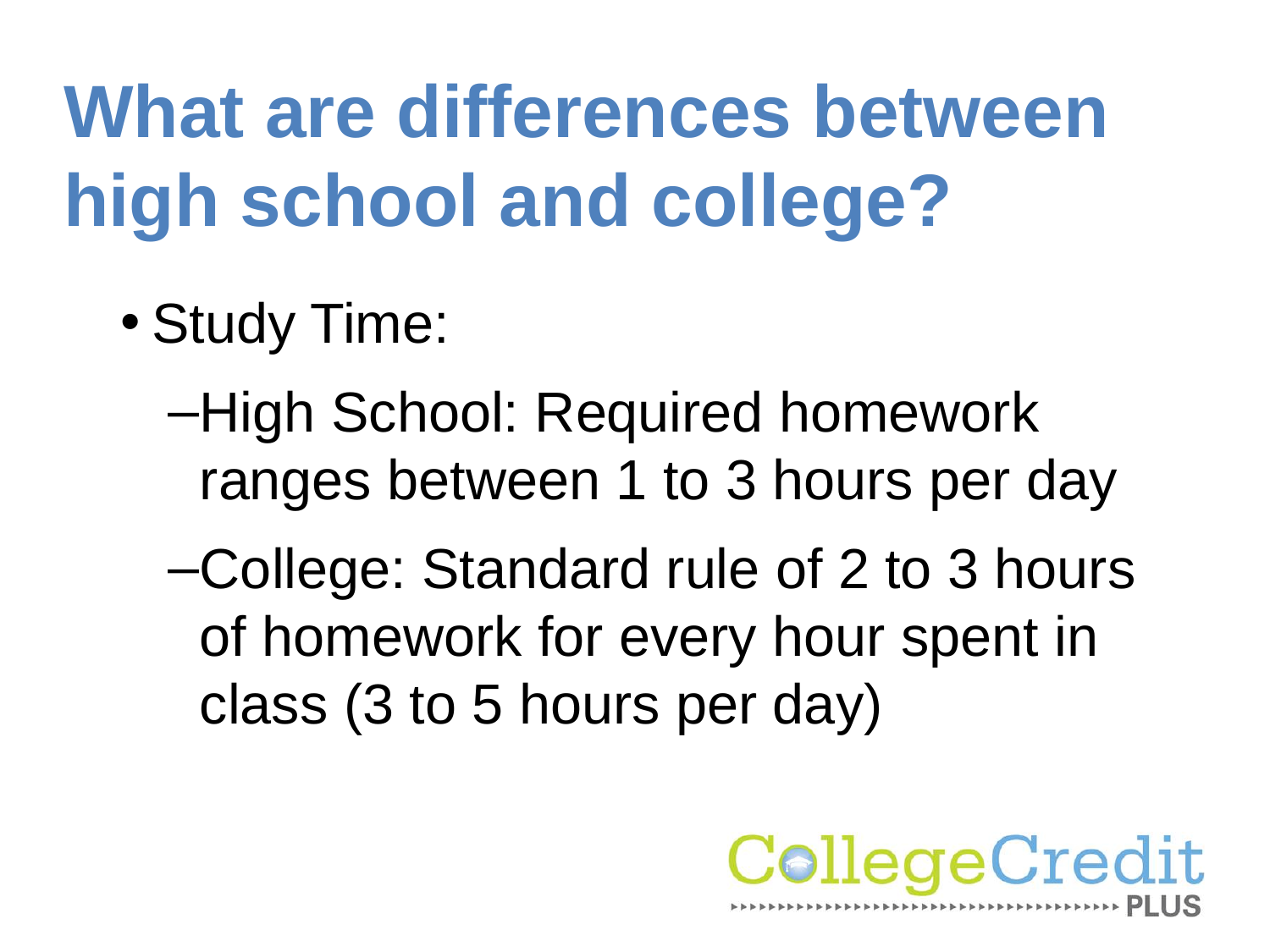

# What are differences between high school and college?
Study Time:
High School: Required homework ranges between 1 to 3 hours per day
College: Standard rule of 2 to 3 hours of homework for every hour spent in class (3 to 5 hours per day)